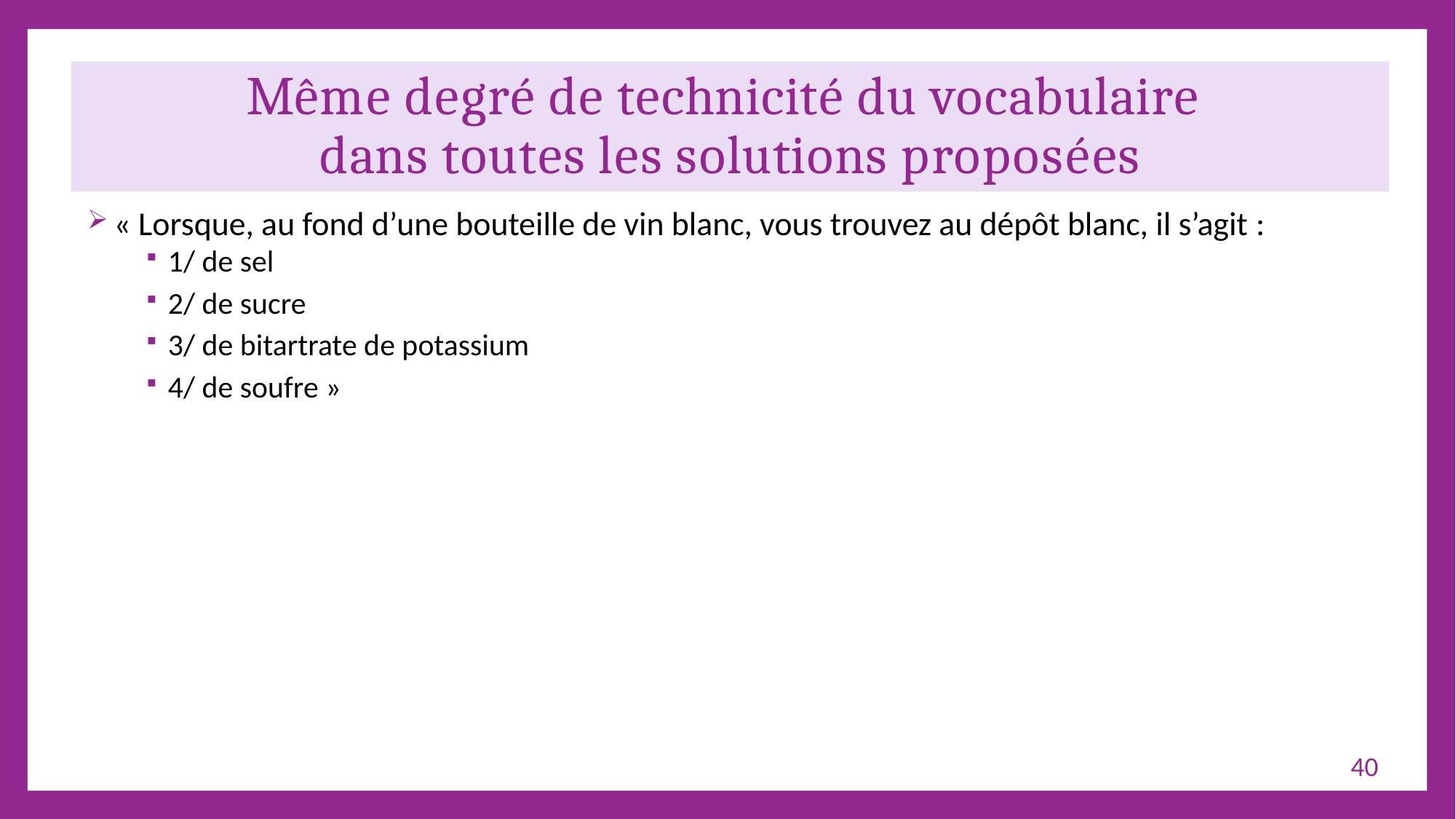

# Même degré de technicité du vocabulaire dans toutes les solutions proposées
« Lorsque, au fond d’une bouteille de vin blanc, vous trouvez au dépôt blanc, il s’agit :
1/ de sel
2/ de sucre
3/ de bitartrate de potassium
4/ de soufre »
40